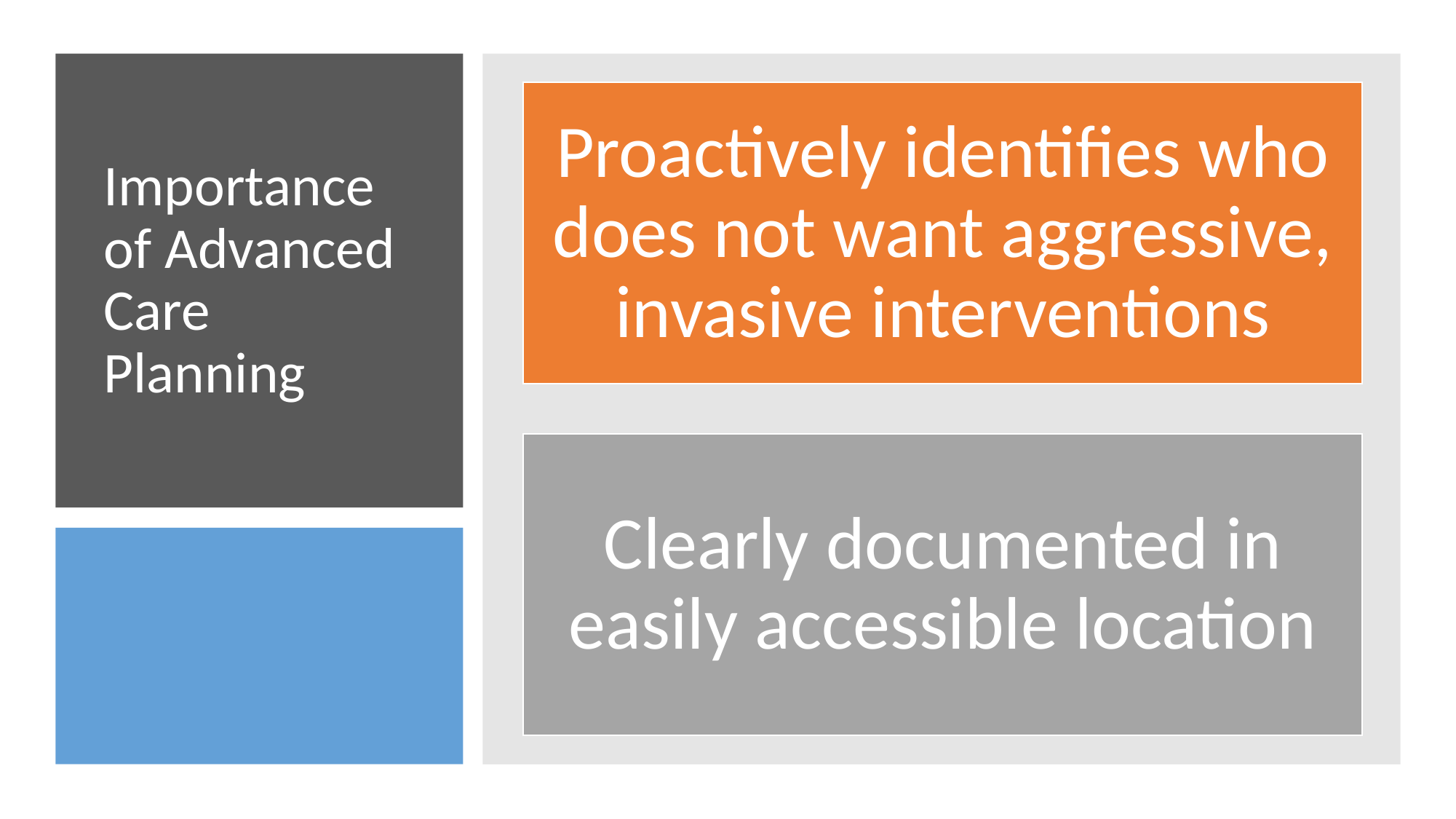

Proactively identifies who does not want aggressive, invasive interventions
Clearly documented in easily accessible location
# Importance of Advanced Care Planning